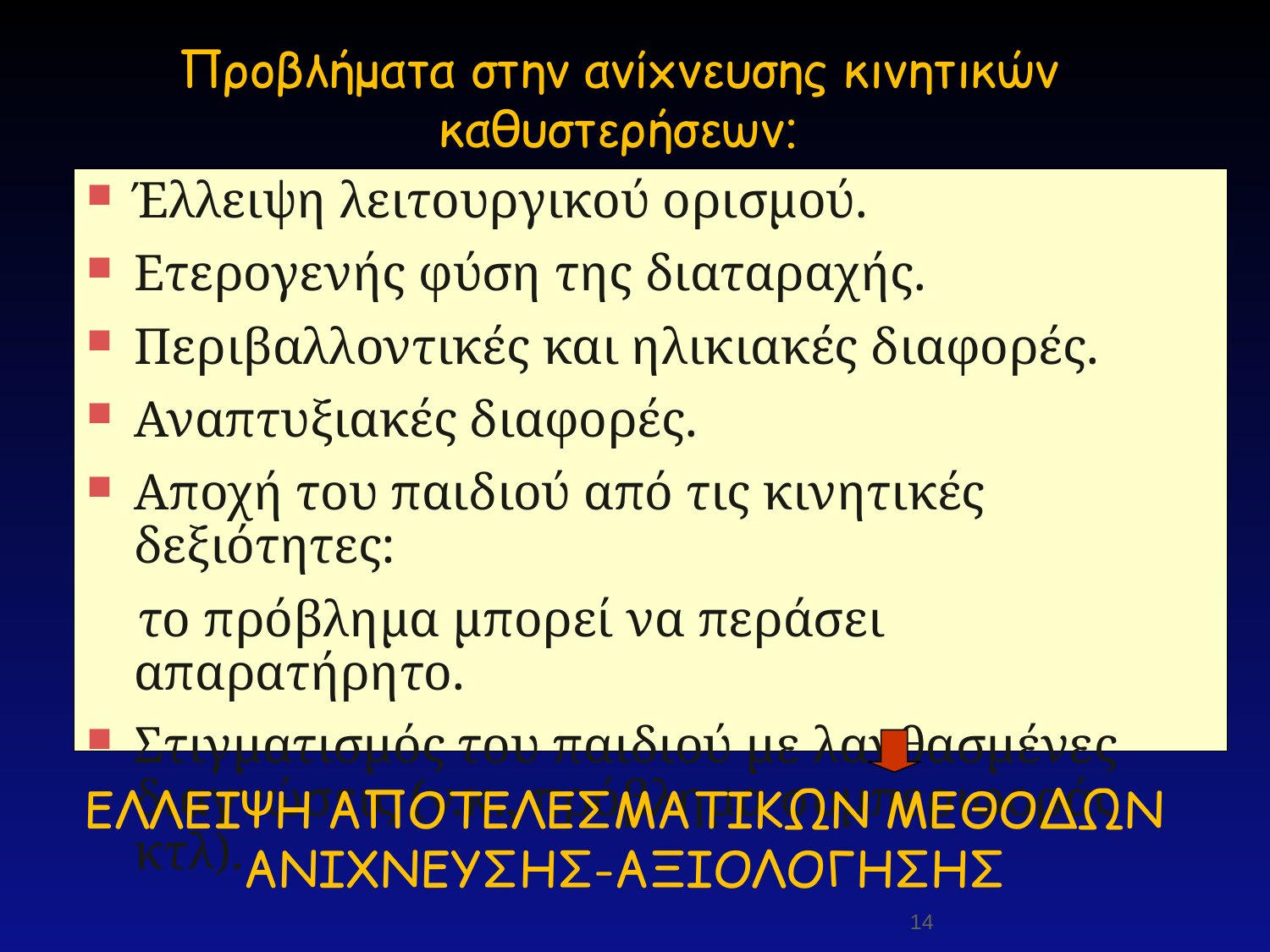

Προβλήματα στην ανίχνευσης κινητικών καθυστερήσεων:
Έλλειψη λειτουργικού ορισμού.
Ετερογενής φύση της διαταραχής.
Περιβαλλοντικές και ηλικιακές διαφορές.
Αναπτυξιακές διαφορές.
Αποχή του παιδιού από τις κινητικές δεξιότητες:
    το πρόβλημα μπορεί να περάσει απαρατήρητο.
Στιγματισμός του παιδιού με λανθασμένες διαγνώσεις (ν.κ., πρόβλημα συμπεριφοράς κτλ).

ΕΛΛΕΙΨΗ ΑΠΟΤΕΛΕΣΜΑΤΙΚΩΝ ΜΕΘΟΔΩΝ ΑΝΙΧΝΕΥΣΗΣ-ΑΞΙΟΛΟΓΗΣΗΣ
14